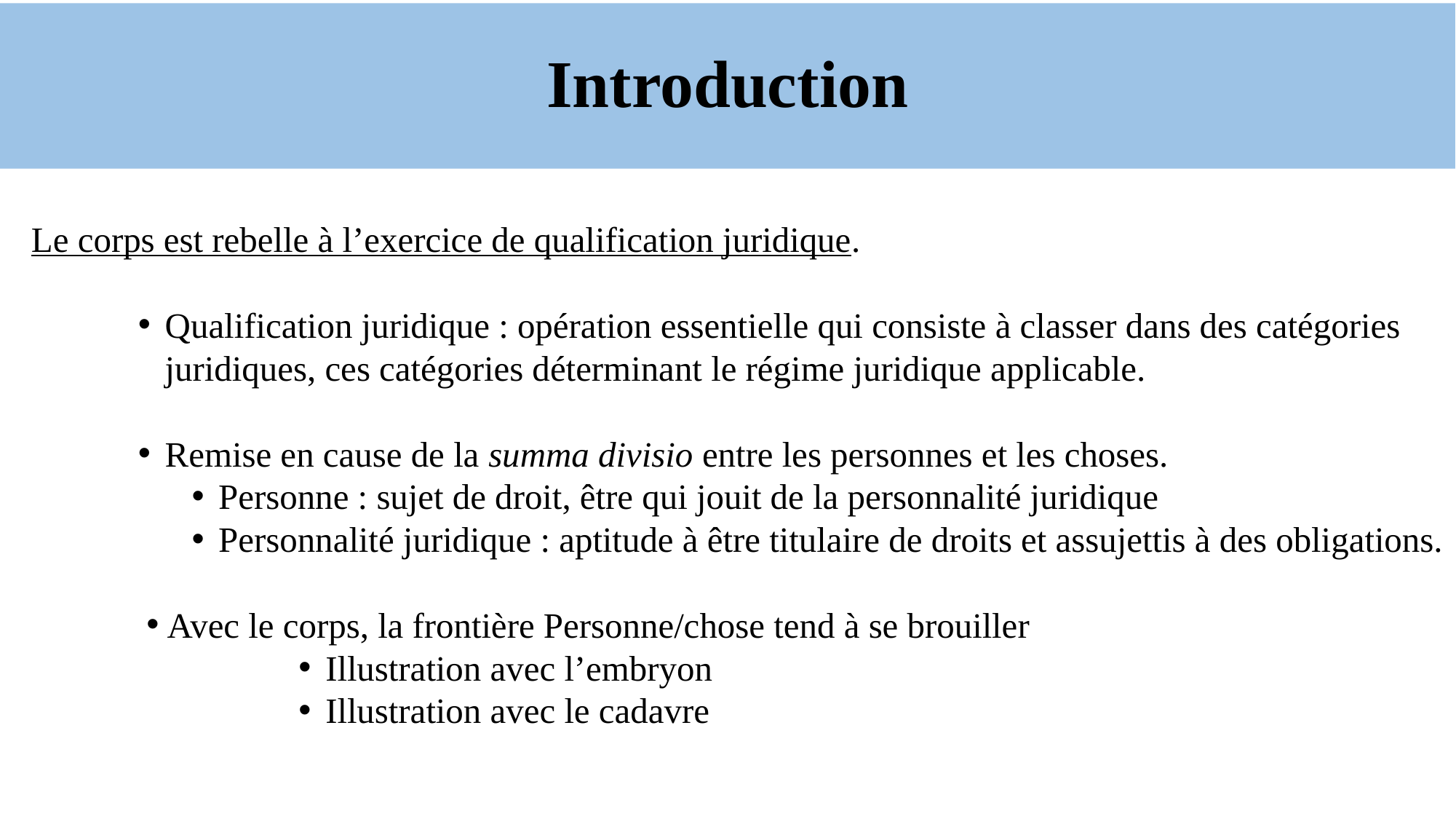

# Introduction

Le corps est rebelle à l’exercice de qualification juridique.

Qualification juridique : opération essentielle qui consiste à classer dans des catégories juridiques, ces catégories déterminant le régime juridique applicable.

Remise en cause de la summa divisio entre les personnes et les choses.
Personne : sujet de droit, être qui jouit de la personnalité juridique
Personnalité juridique : aptitude à être titulaire de droits et assujettis à des obligations.

Avec le corps, la frontière Personne/chose tend à se brouiller
Illustration avec l’embryon
Illustration avec le cadavre